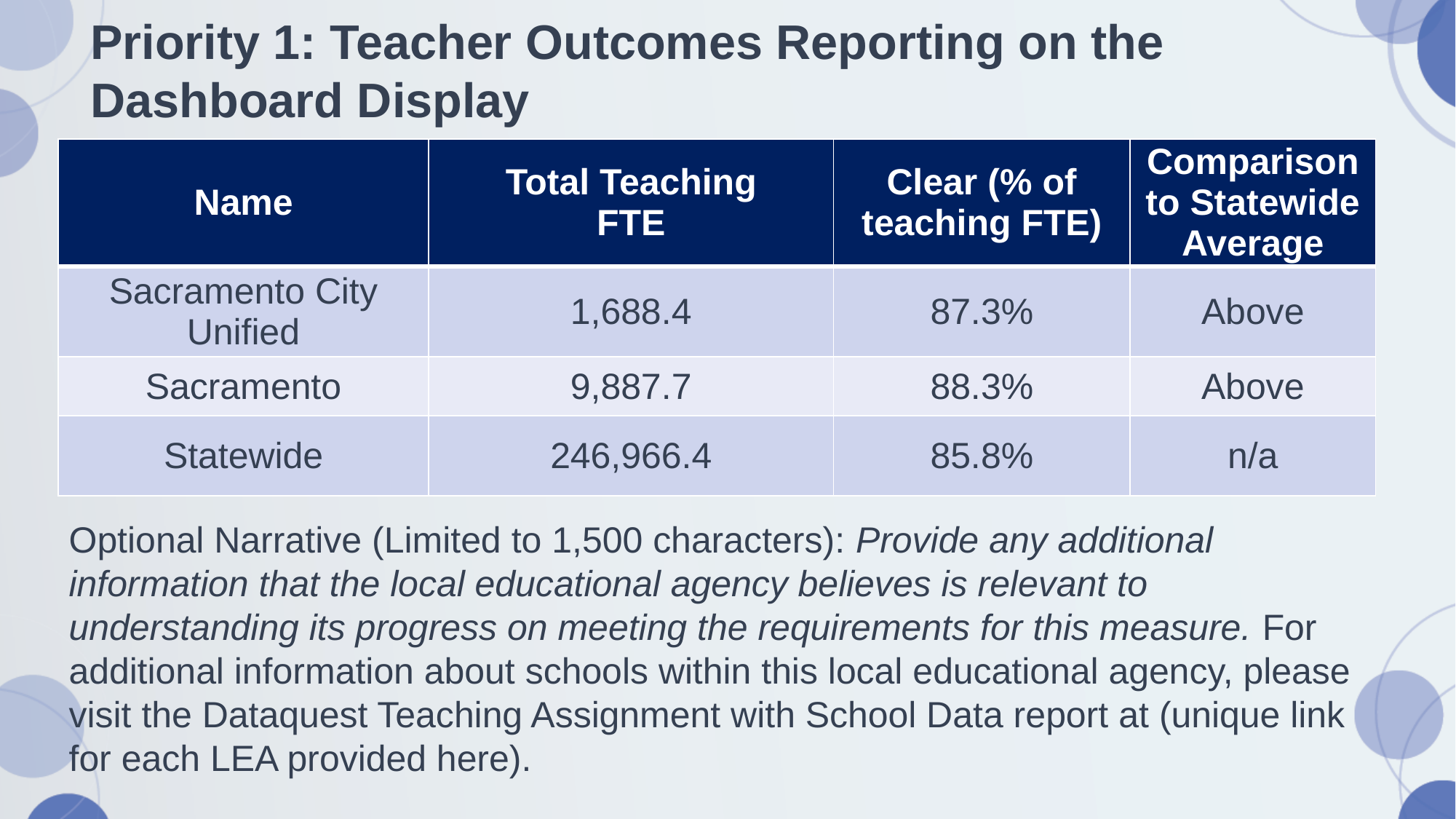

# Priority 1: Teacher Outcomes Reporting on the Dashboard Display
| Name | Total Teaching FTE | Clear (% of teaching FTE) | Comparison to Statewide Average |
| --- | --- | --- | --- |
| Sacramento City Unified | 1,688.4 | 87.3% | Above |
| Sacramento | 9,887.7 | 88.3% | Above |
| Statewide | 246,966.4 | 85.8% | n/a |
Optional Narrative (Limited to 1,500 characters): Provide any additional information that the local educational agency believes is relevant to understanding its progress on meeting the requirements for this measure. For additional information about schools within this local educational agency, please visit the Dataquest Teaching Assignment with School Data report at (unique link for each LEA provided here).